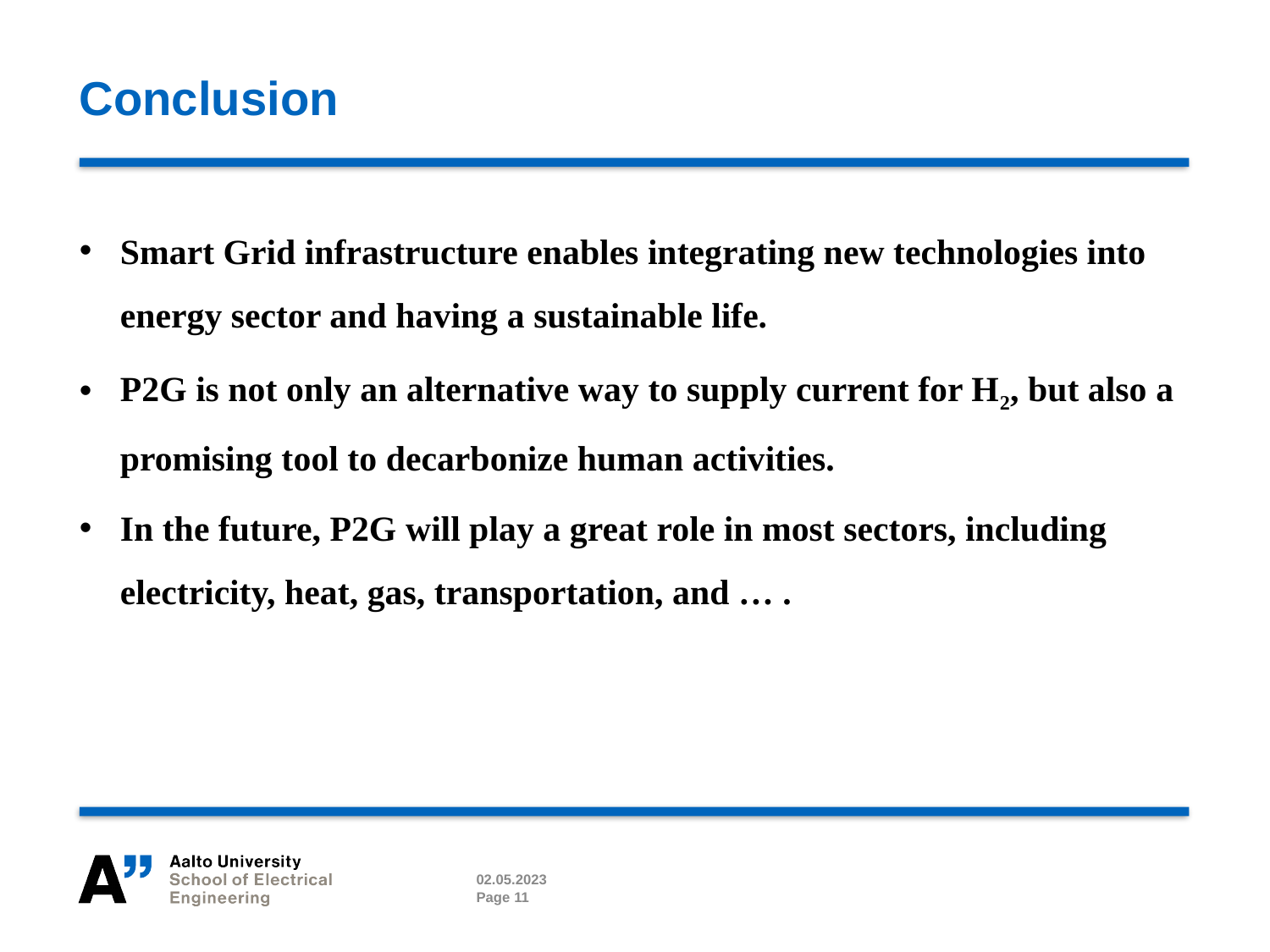

# Conclusion
Smart Grid infrastructure enables integrating new technologies into energy sector and having a sustainable life.
P2G is not only an alternative way to supply current for H2, but also a promising tool to decarbonize human activities.
In the future, P2G will play a great role in most sectors, including electricity, heat, gas, transportation, and … .

02.05.2023

Page 11